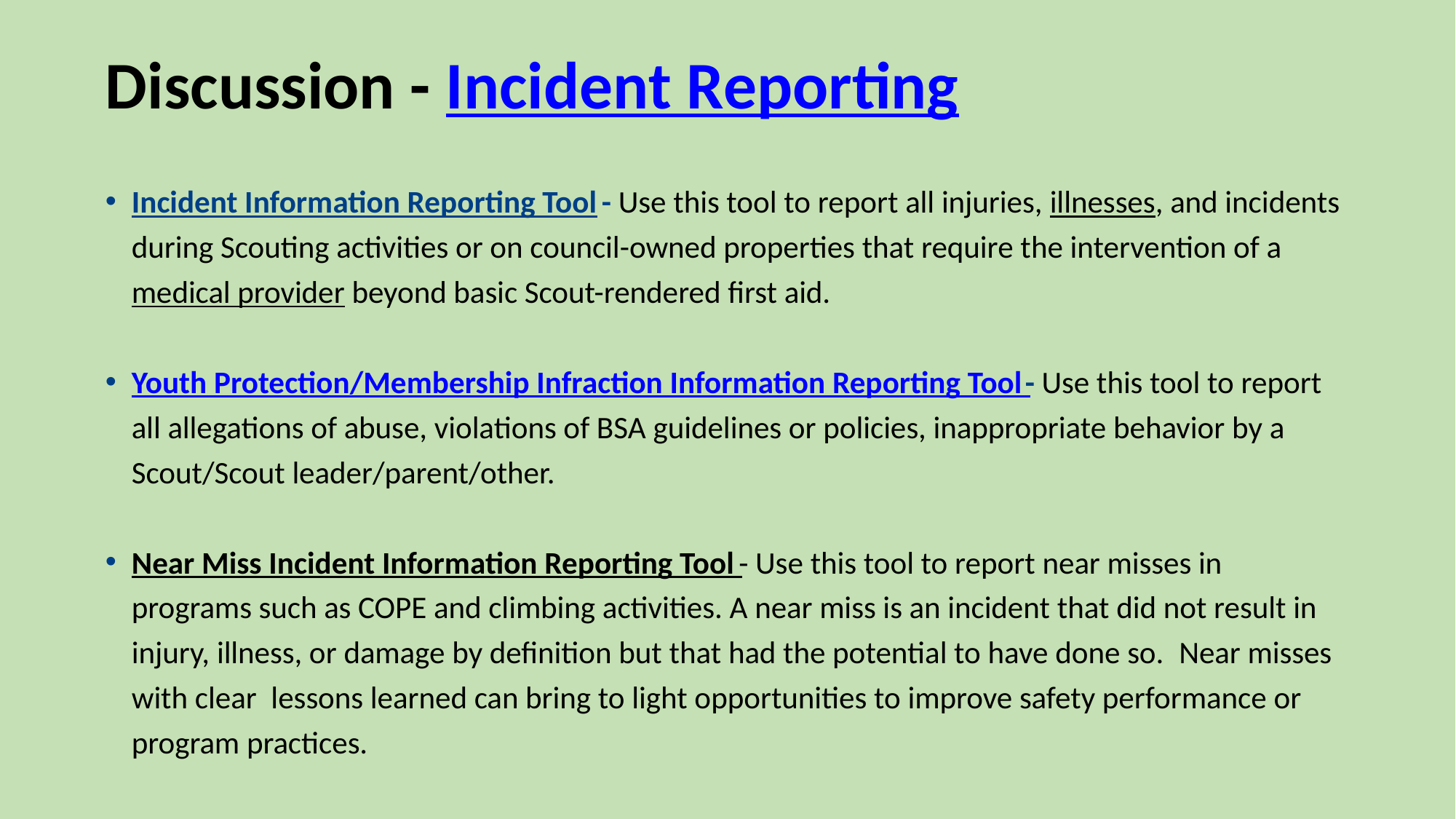

# Discussion - Incident Reporting

Incident Information Reporting Tool - Use this tool to report all injuries, illnesses, and incidents during Scouting activities or on council-owned properties that require the intervention of a medical provider beyond basic Scout-rendered first aid.

Youth Protection/Membership Infraction Information Reporting Tool - Use this tool to report all allegations of abuse, violations of BSA guidelines or policies, inappropriate behavior by a Scout/Scout leader/parent/other.

Near Miss Incident Information Reporting Tool - Use this tool to report near misses in programs such as COPE and climbing activities. A near miss is an incident that did not result in injury, illness, or damage by definition but that had the potential to have done so.  Near misses with clear  lessons learned can bring to light opportunities to improve safety performance or program practices.